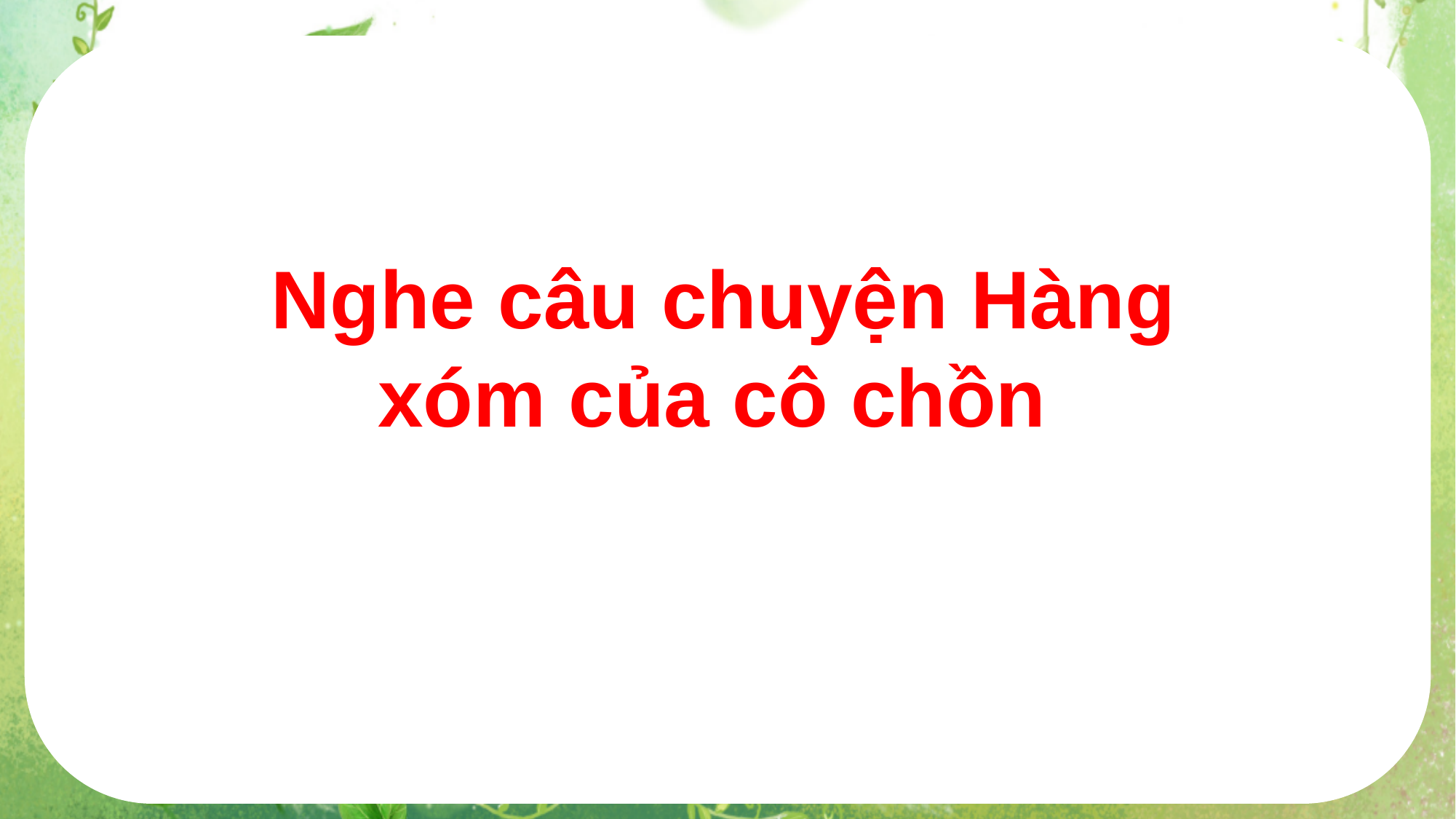

Nghe câu chuyện Hàng xóm của cô chồn